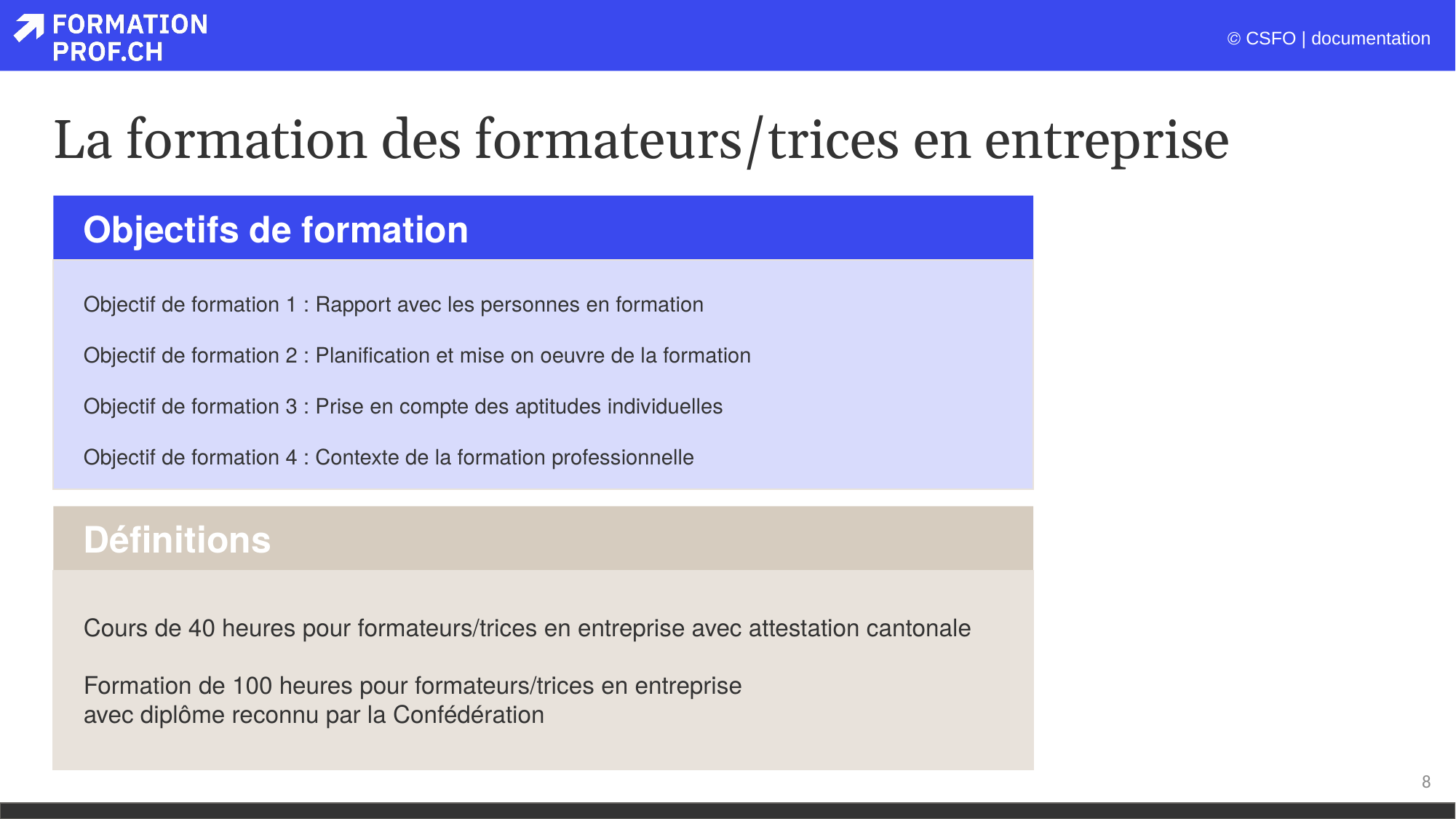

# La formation des formateurs/trices en entreprise
Objectifs de formation
Objectif de formation 1 : Rapport avec les personnes en formation
Objectif de formation 2 : Planification et mise on oeuvre de la formation
Objectif de formation 3 : Prise en compte des aptitudes individuelles
Objectif de formation 4 : Contexte de la formation professionnelle

Définitions
Cours de 40 heures pour formateurs/trices en entreprise avec attestation cantonale

Formation de 100 heures pour formateurs/trices en entreprise
avec diplôme reconnu par la Confédération
8